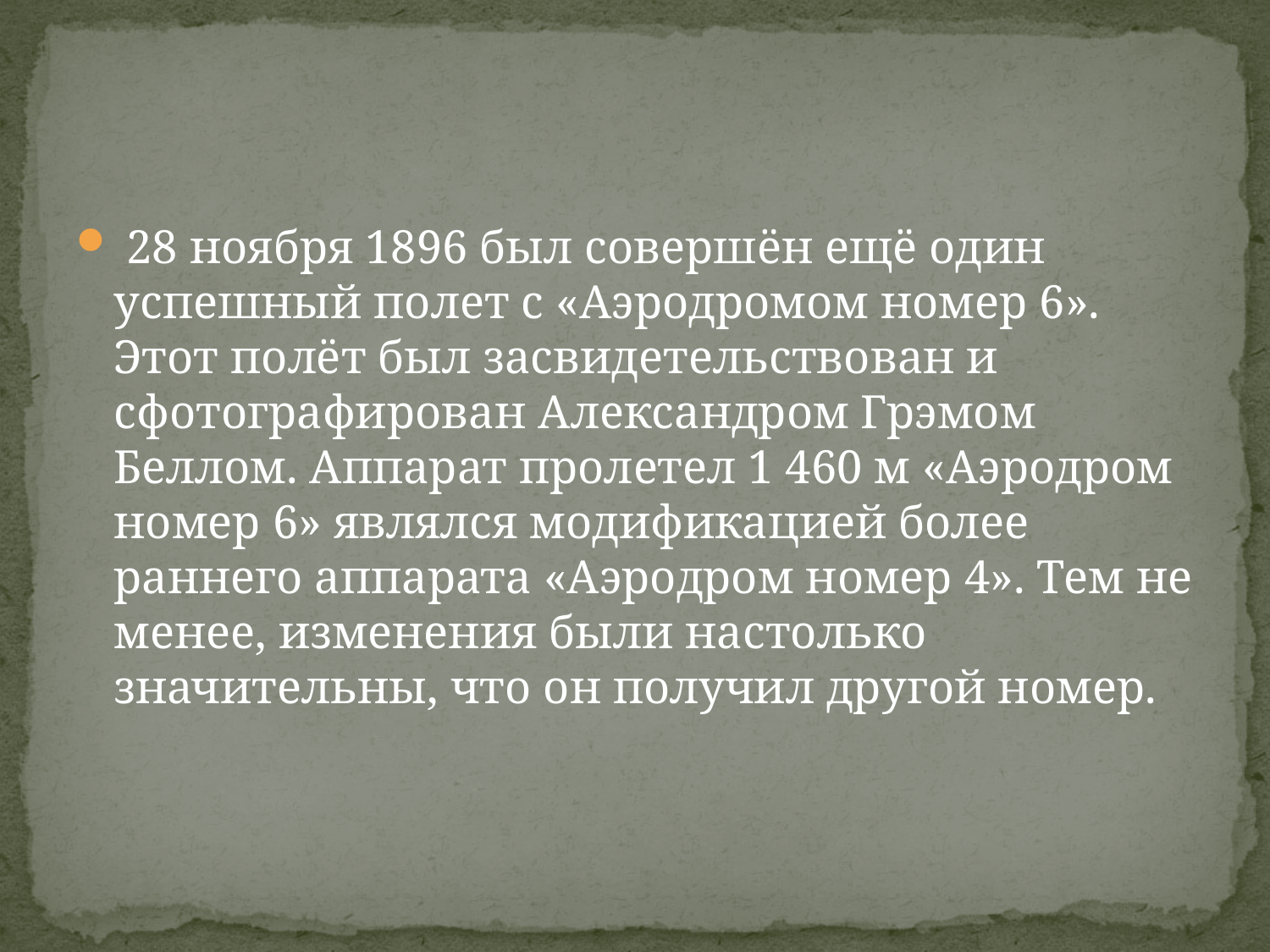

#
 28 ноября 1896 был совершён ещё один успешный полет с «Аэродромом номер 6». Этот полёт был засвидетельствован и сфотографирован Александром Грэмом Беллом. Аппарат пролетел 1 460 м «Аэродром номер 6» являлся модификацией более раннего аппарата «Аэродром номер 4». Тем не менее, изменения были настолько значительны, что он получил другой номер.